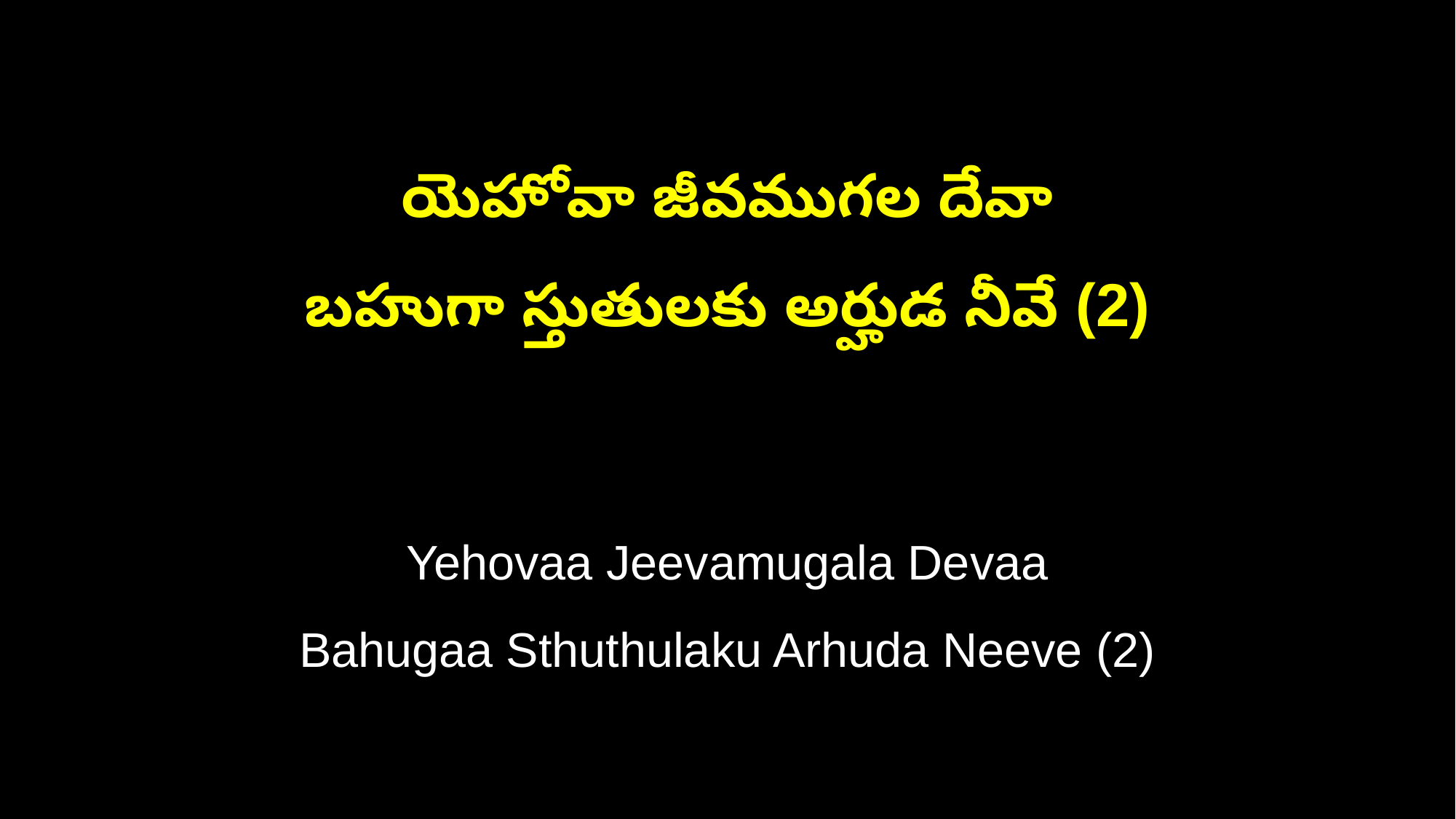

యెహోవా జీవముగల దేవా
బహుగా స్తుతులకు అర్హుడ నీవే (2)
Yehovaa Jeevamugala Devaa
Bahugaa Sthuthulaku Arhuda Neeve (2)